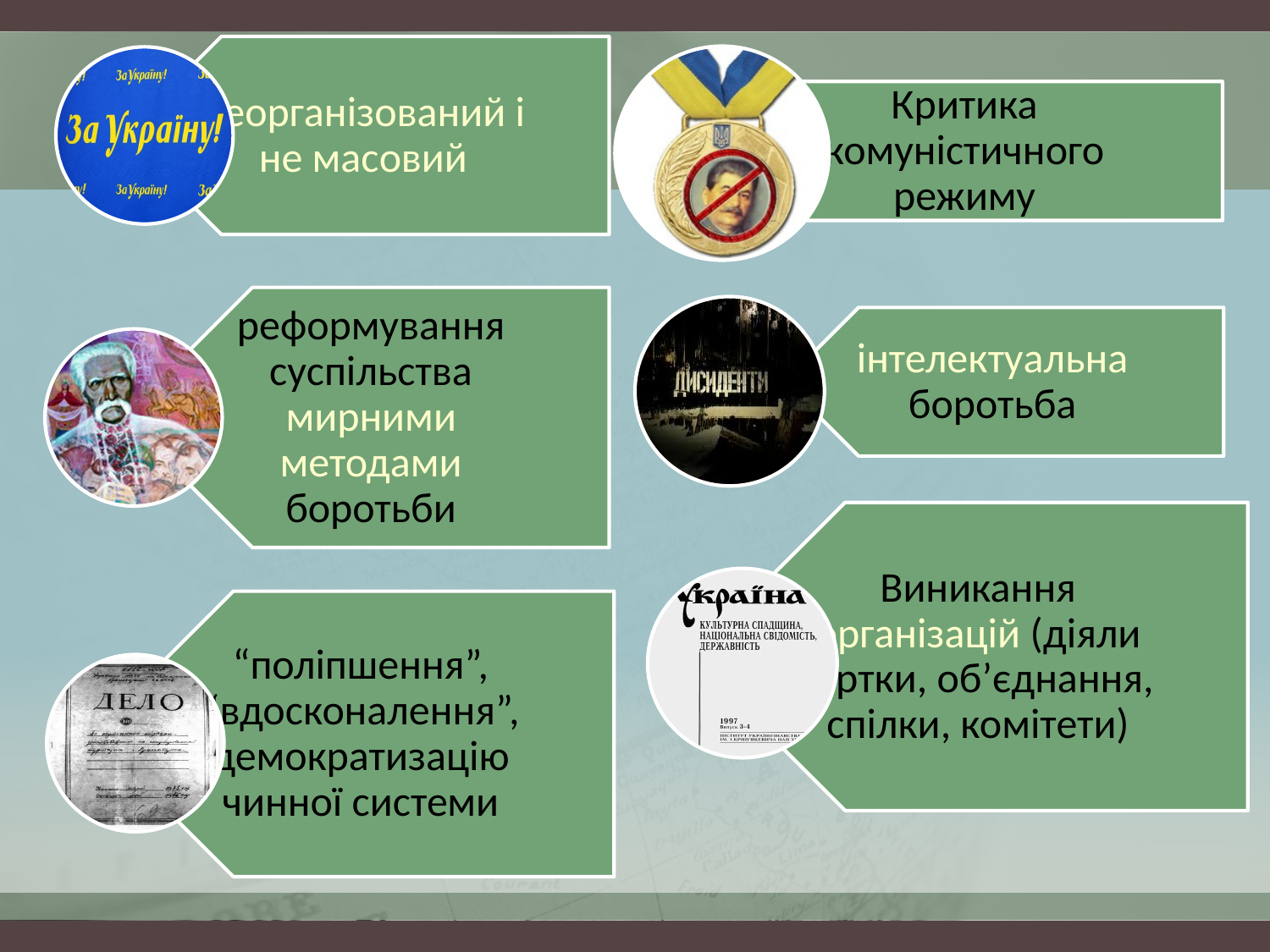

неорганізований і не масовий
реформування суспільства мирними методами боротьби
“поліпшення”, “вдосконалення”, демократизацію чинної системи

Критика комуністичного режиму
інтелектуальна боротьба
Виникання організацій (діяли гуртки, об’єднання, спілки, комітети)